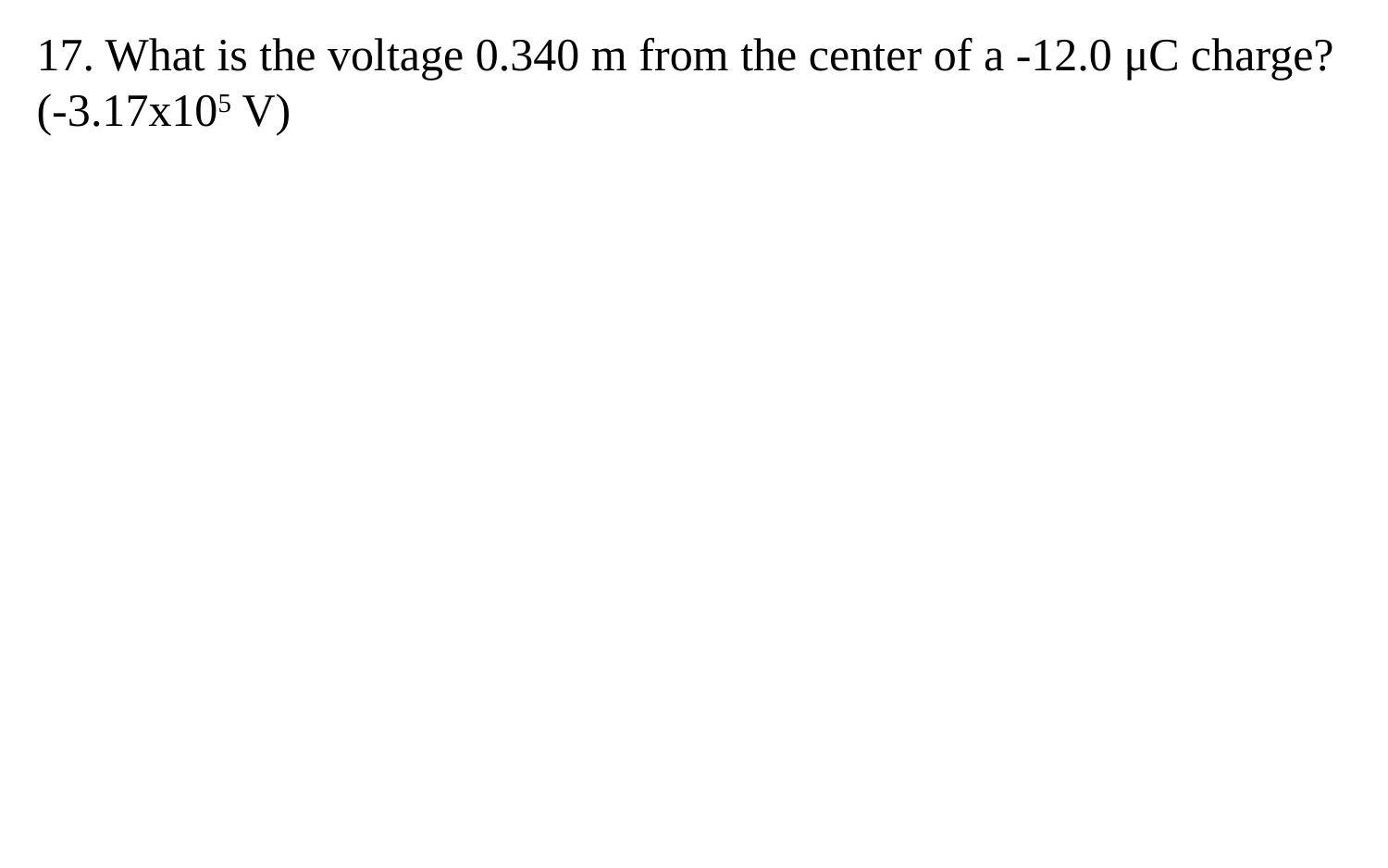

17. What is the voltage 0.340 m from the center of a -12.0 μC charge? (-3.17x105 V)